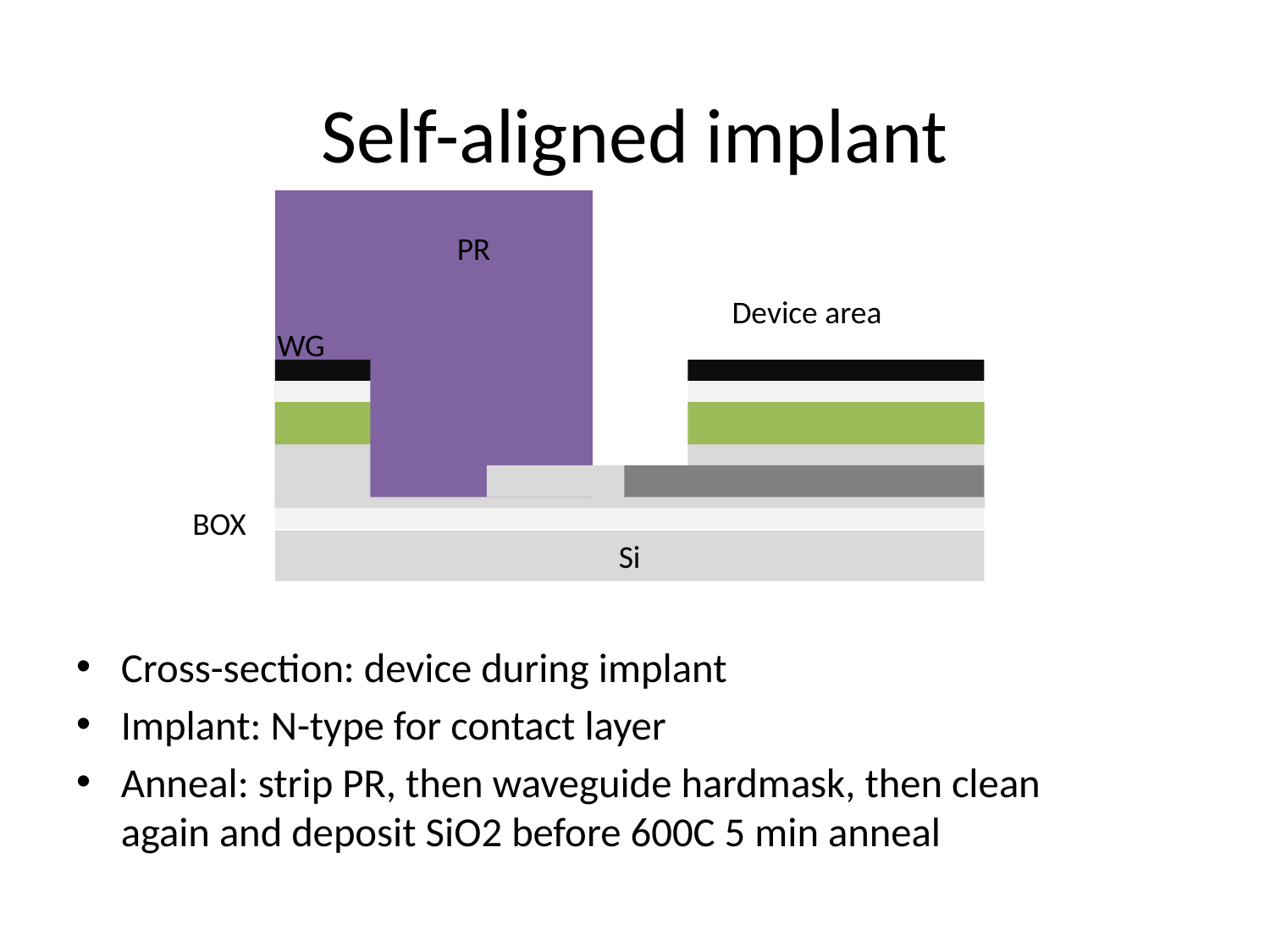

# Self-aligned implant

PR
Device area
WG

BOX

Si
Cross-section: device during implant
Implant: N-type for contact layer
Anneal: strip PR, then waveguide hardmask, then clean again and deposit SiO2 before 600C 5 min anneal